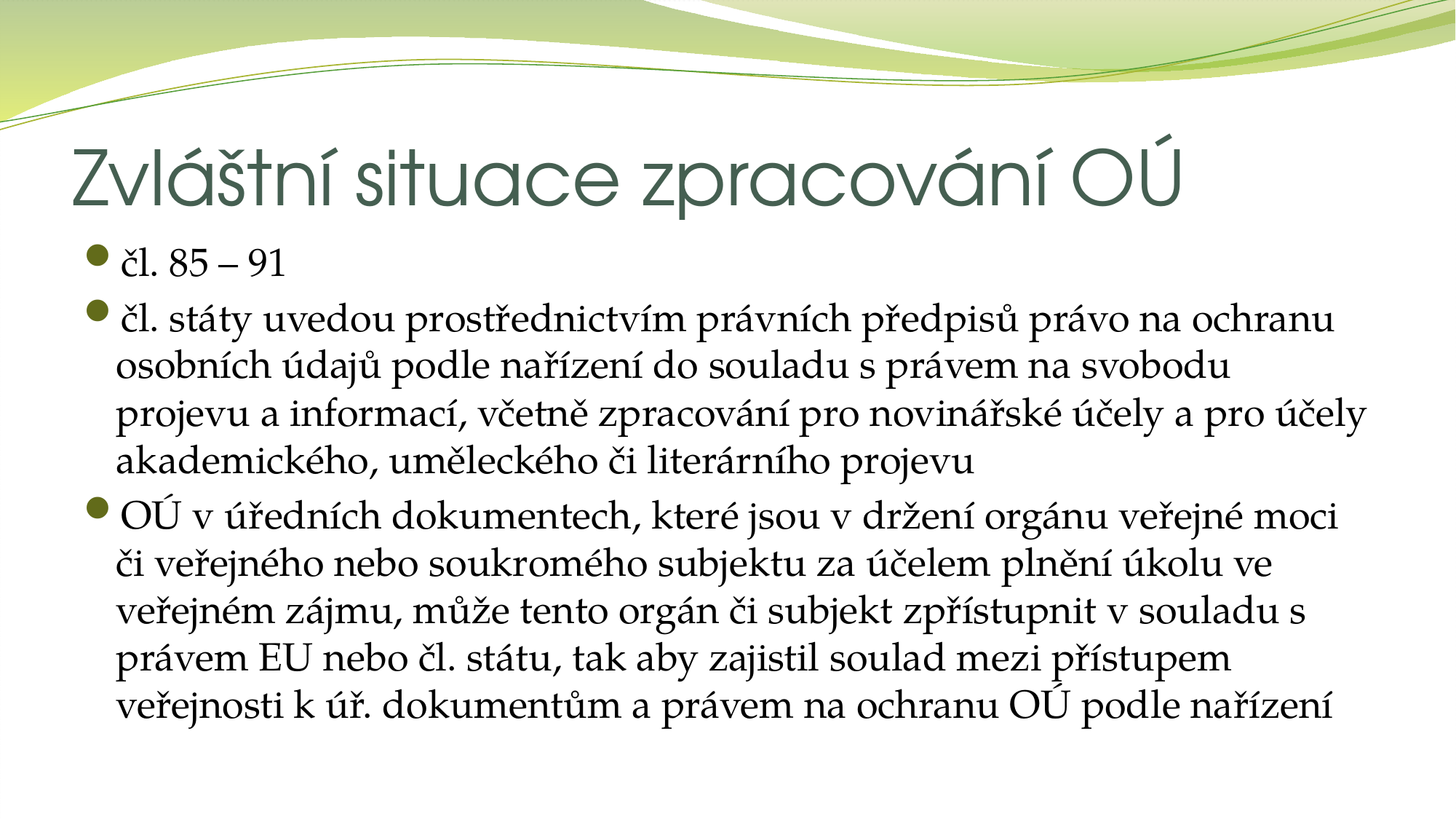

# Zvláštní situace zpracování OÚ
čl. 85 – 91
čl. státy uvedou prostřednictvím právních předpisů právo na ochranu osobních údajů podle nařízení do souladu s právem na svobodu projevu a informací, včetně zpracování pro novinářské účely a pro účely akademického, uměleckého či literárního projevu
OÚ v úředních dokumentech, které jsou v držení orgánu veřejné moci či veřejného nebo soukromého subjektu za účelem plnění úkolu ve veřejném zájmu, může tento orgán či subjekt zpřístupnit v souladu s právem EU nebo čl. státu, tak aby zajistil soulad mezi přístupem veřejnosti k úř. dokumentům a právem na ochranu OÚ podle nařízení